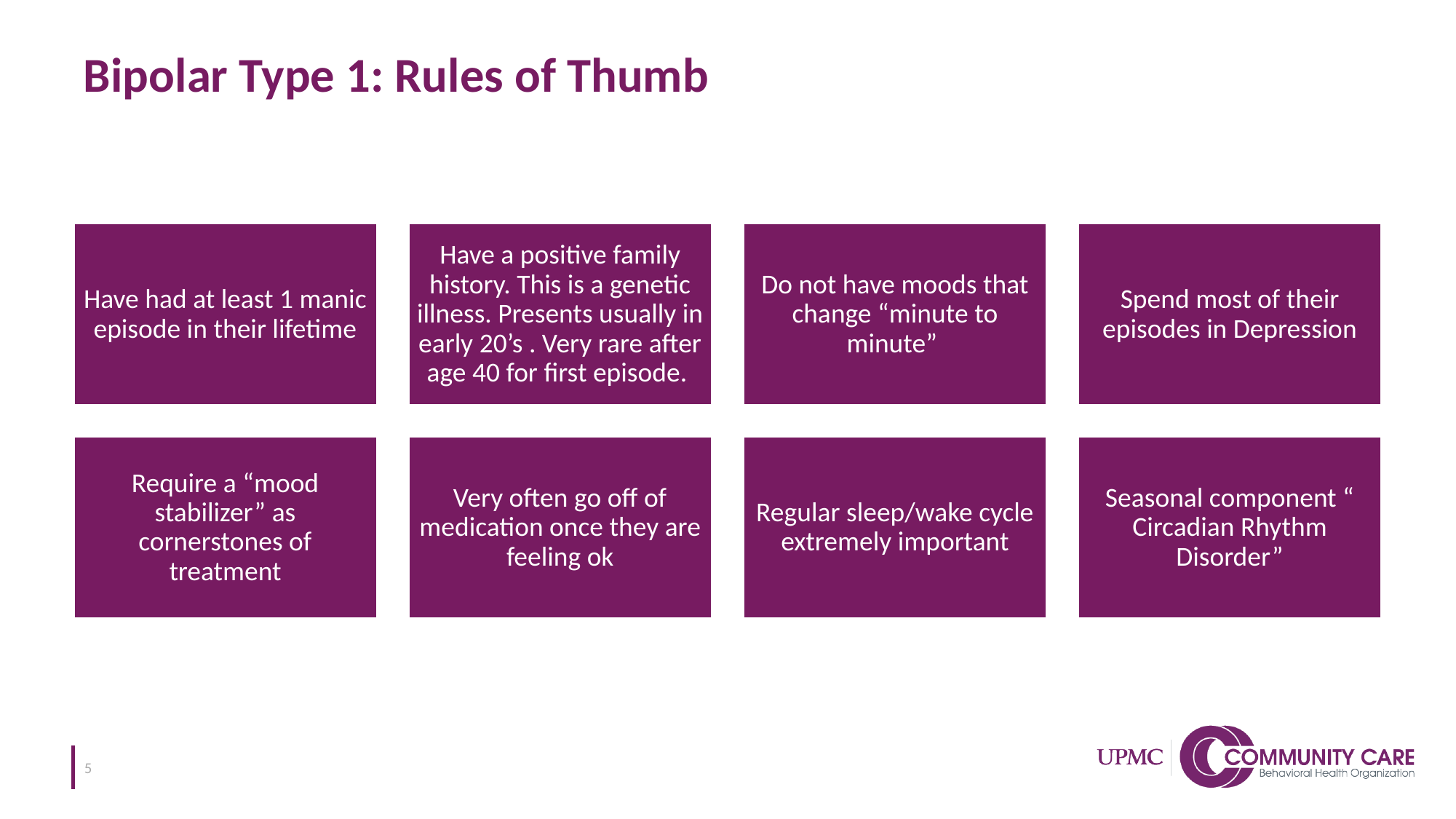

# Bipolar Type 1: Rules of Thumb
Have had at least 1 manic episode in their lifetime
Have a positive family history. This is a genetic illness. Presents usually in early 20’s . Very rare after age 40 for first episode.
Do not have moods that change “minute to minute”
Spend most of their episodes in Depression
Require a “mood stabilizer” as cornerstones of treatment
Very often go off of medication once they are feeling ok
Regular sleep/wake cycle extremely important
Seasonal component “ Circadian Rhythm Disorder”

5